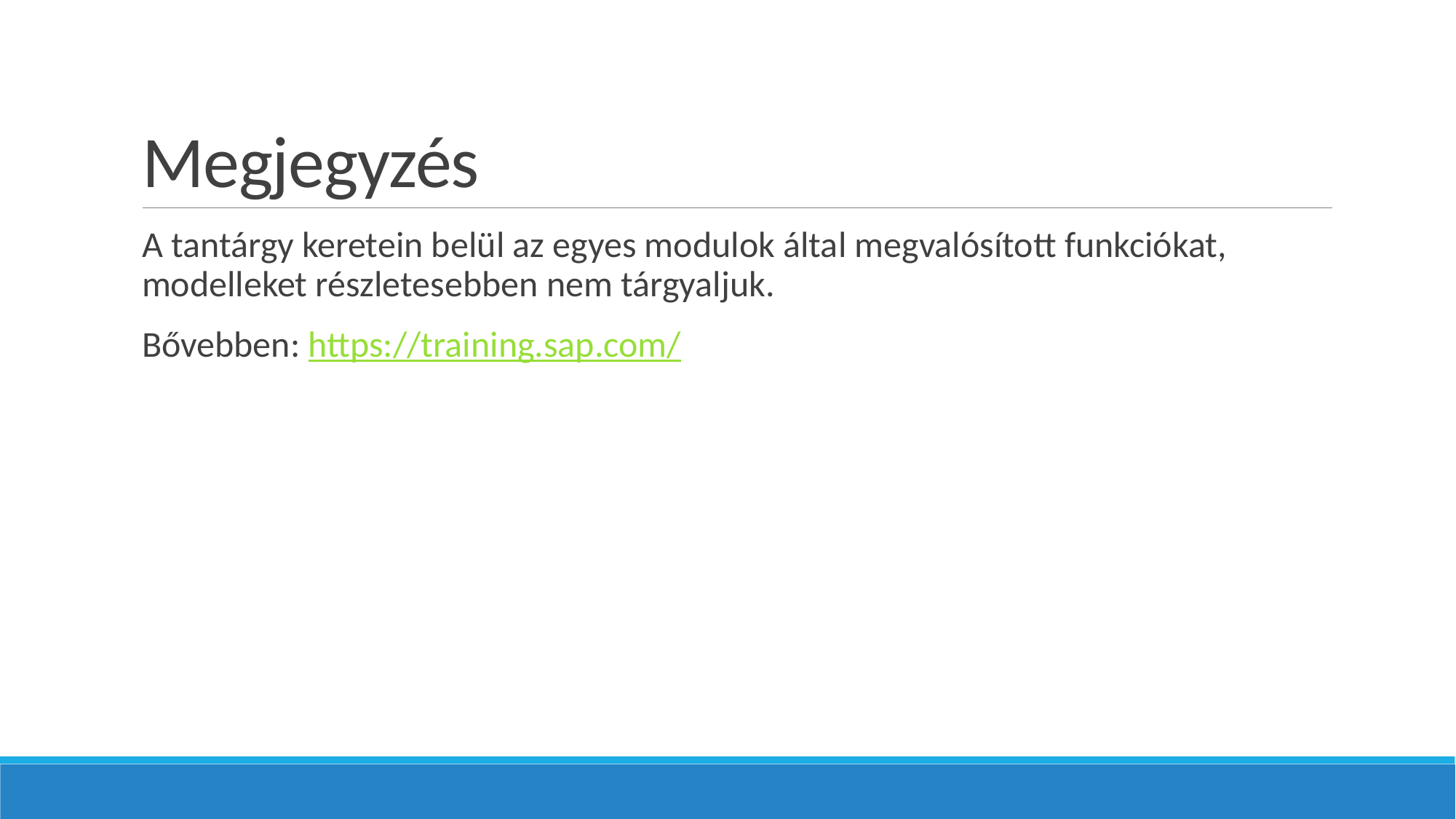

# Megjegyzés
A tantárgy keretein belül az egyes modulok által megvalósított funkciókat, modelleket részletesebben nem tárgyaljuk.
Bővebben: https://training.sap.com/